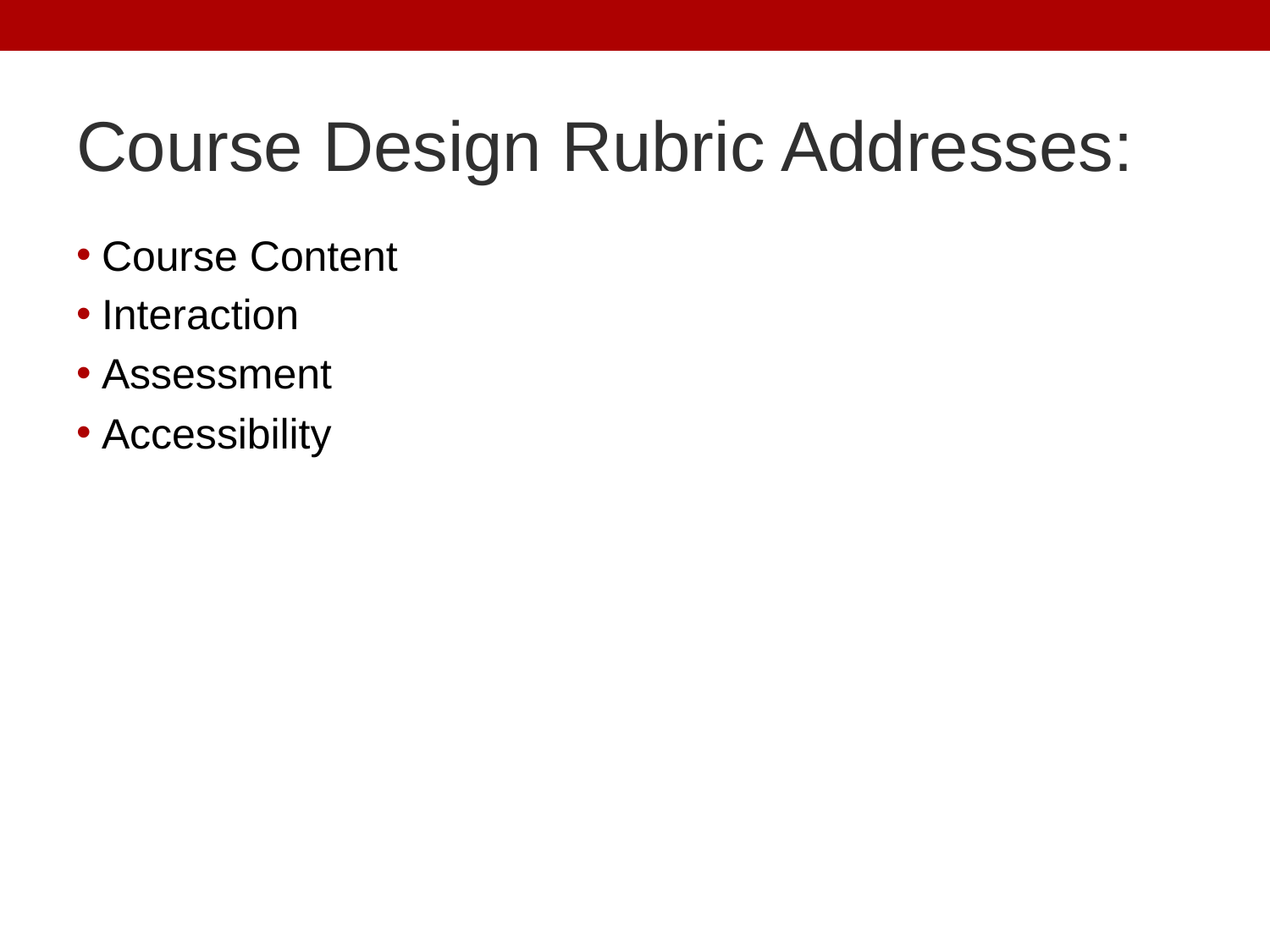

# Course Design Rubric Addresses:
Course Content
Interaction
Assessment
Accessibility